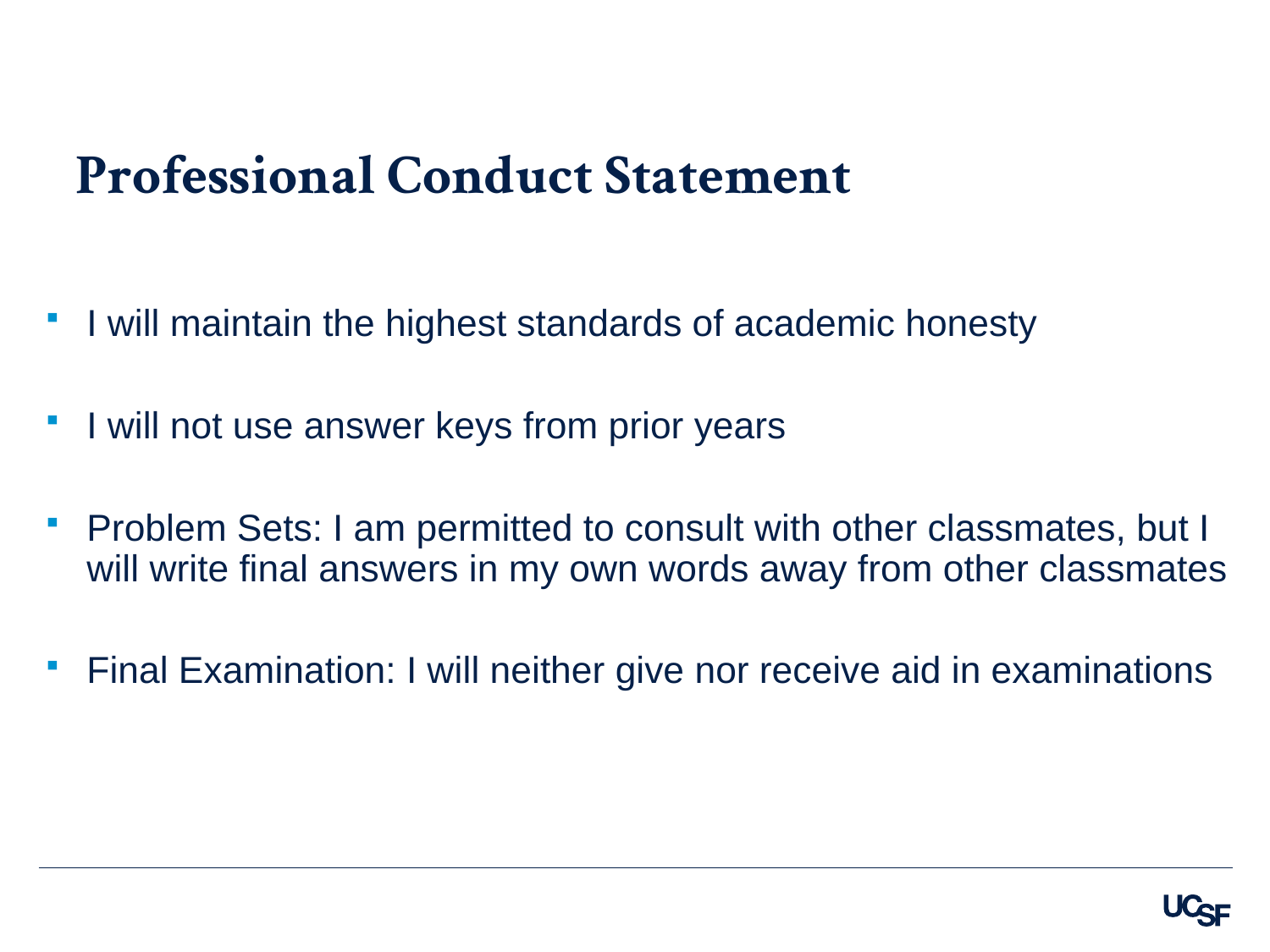

# Professional Conduct Statement
I will maintain the highest standards of academic honesty

I will not use answer keys from prior years

Problem Sets: I am permitted to consult with other classmates, but I will write final answers in my own words away from other classmates

Final Examination: I will neither give nor receive aid in examinations